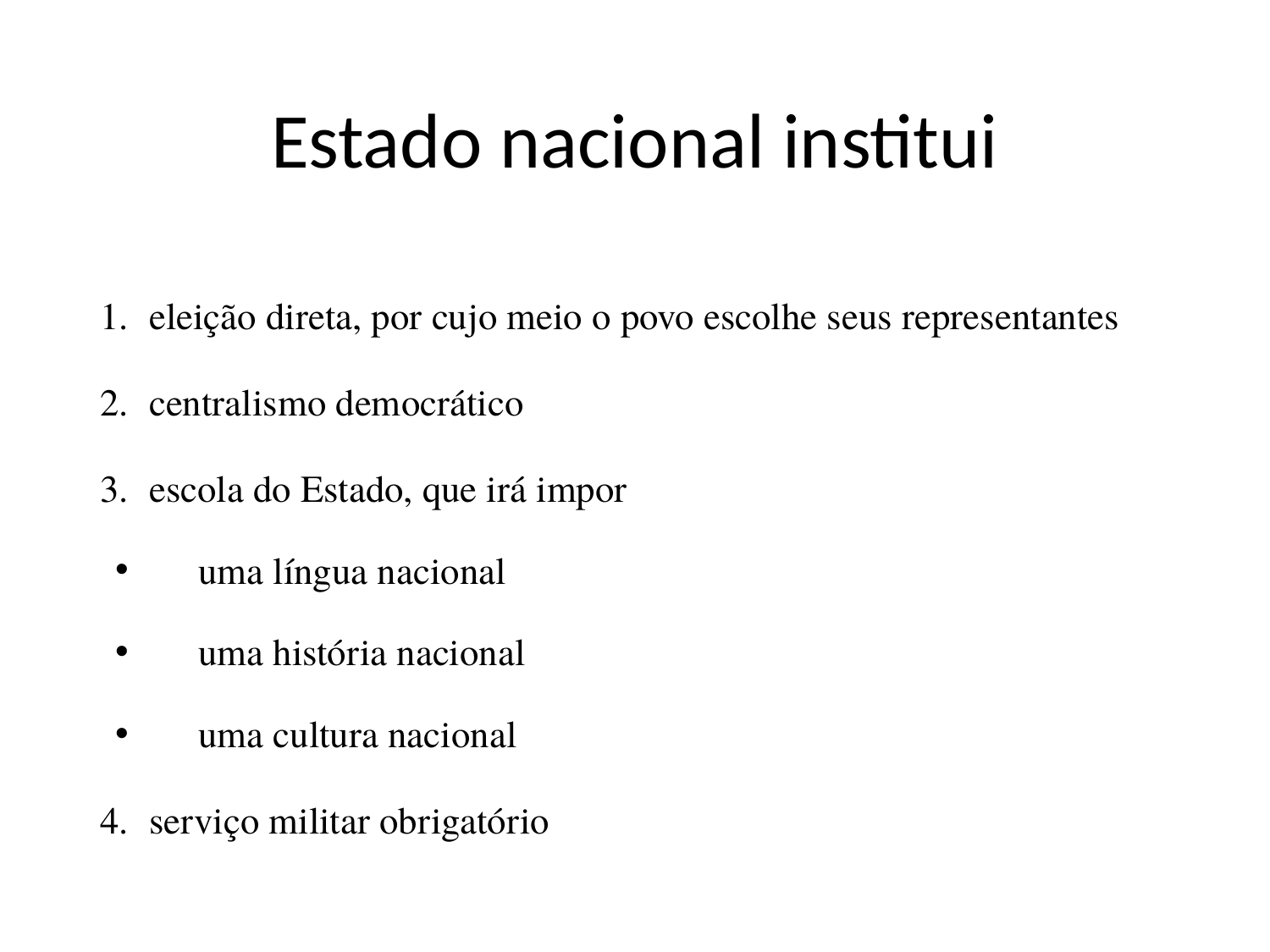

# Estado nacional institui
eleição direta, por cujo meio o povo escolhe seus representantes
centralismo democrático
escola do Estado, que irá impor
uma língua nacional
uma história nacional
uma cultura nacional
serviço militar obrigatório